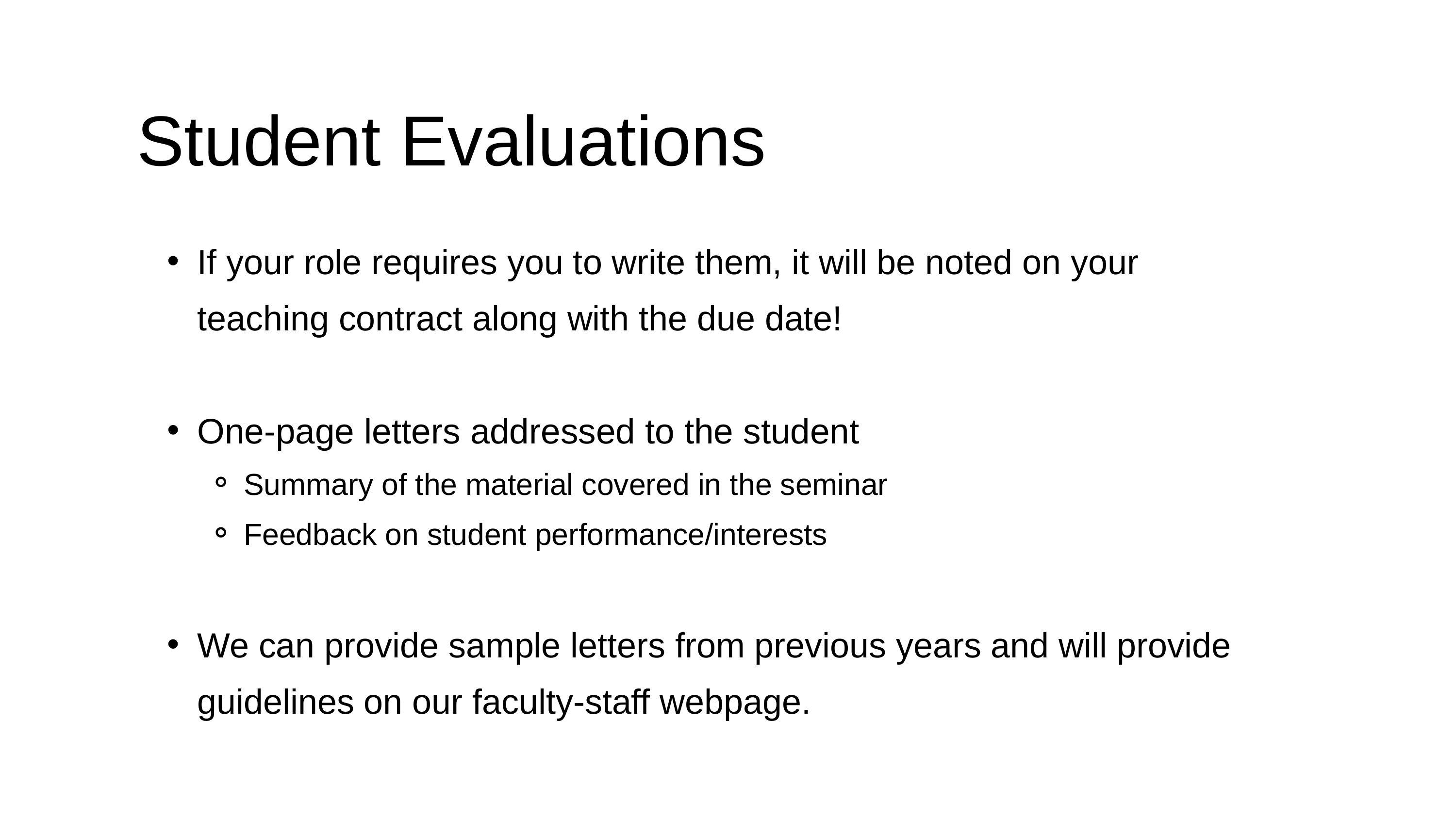

Student Evaluations​
If your role requires you to write them, it will be noted on your teaching contract along with the due date!

One-page letters addressed to the student
Summary of the material covered in the seminar
Feedback on student performance/interests

We can provide sample letters from previous years and will provide guidelines on our faculty-staff webpage.